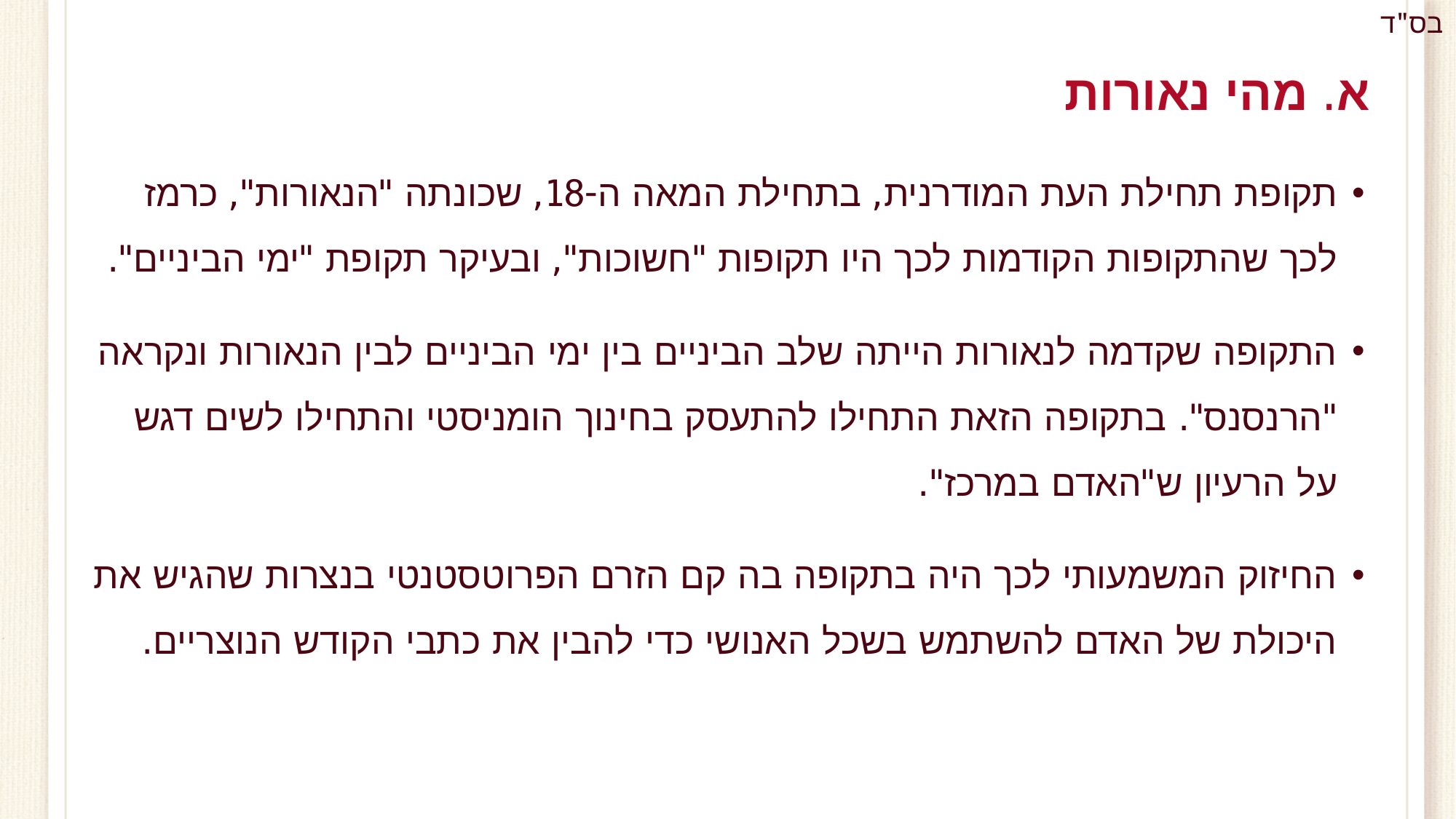

# א. מהי נאורות
תקופת תחילת העת המודרנית, בתחילת המאה ה-18, שכונתה "הנאורות", כרמז לכך שהתקופות הקודמות לכך היו תקופות "חשוכות", ובעיקר תקופת "ימי הביניים".
התקופה שקדמה לנאורות הייתה שלב הביניים בין ימי הביניים לבין הנאורות ונקראה "הרנסנס". בתקופה הזאת התחילו להתעסק בחינוך הומניסטי והתחילו לשים דגש על הרעיון ש"האדם במרכז".
החיזוק המשמעותי לכך היה בתקופה בה קם הזרם הפרוטסטנטי בנצרות שהגיש את היכולת של האדם להשתמש בשכל האנושי כדי להבין את כתבי הקודש הנוצריים.